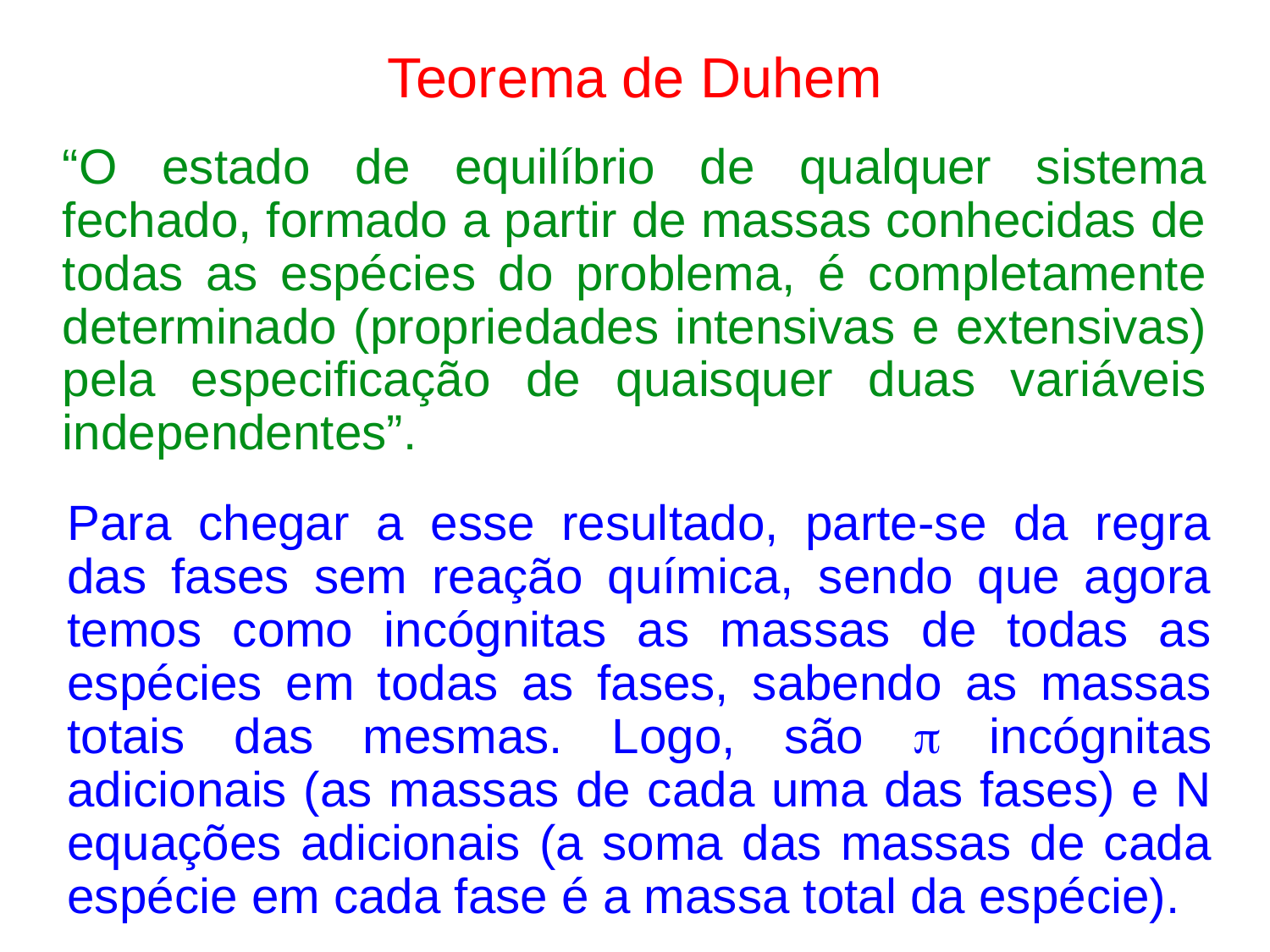

Teorema de Duhem
“O estado de equilíbrio de qualquer sistema fechado, formado a partir de massas conhecidas de todas as espécies do problema, é completamente determinado (propriedades intensivas e extensivas) pela especificação de quaisquer duas variáveis independentes”.
Para chegar a esse resultado, parte-se da regra das fases sem reação química, sendo que agora temos como incógnitas as massas de todas as espécies em todas as fases, sabendo as massas totais das mesmas. Logo, são π incógnitas adicionais (as massas de cada uma das fases) e N equações adicionais (a soma das massas de cada espécie em cada fase é a massa total da espécie).